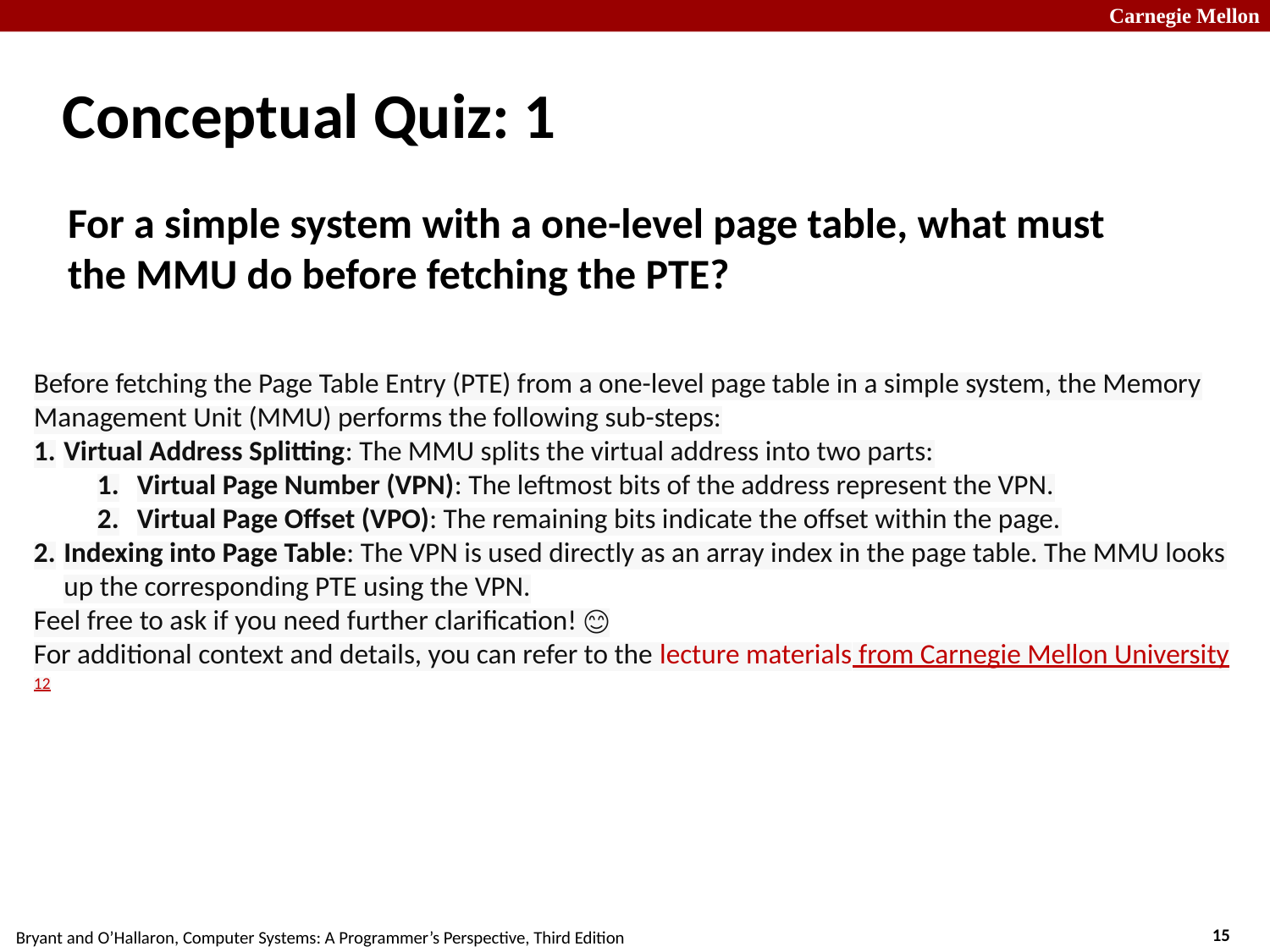

# Conceptual Quiz: 1
For a simple system with a one-level page table, what must the MMU do before fetching the PTE?

Before fetching the Page Table Entry (PTE) from a one-level page table in a simple system, the Memory Management Unit (MMU) performs the following sub-steps:
Virtual Address Splitting: The MMU splits the virtual address into two parts:
Virtual Page Number (VPN): The leftmost bits of the address represent the VPN.
Virtual Page Offset (VPO): The remaining bits indicate the offset within the page.
Indexing into Page Table: The VPN is used directly as an array index in the page table. The MMU looks up the corresponding PTE using the VPN.
Feel free to ask if you need further clarification! 😊
For additional context and details, you can refer to the lecture materials from Carnegie Mellon University12